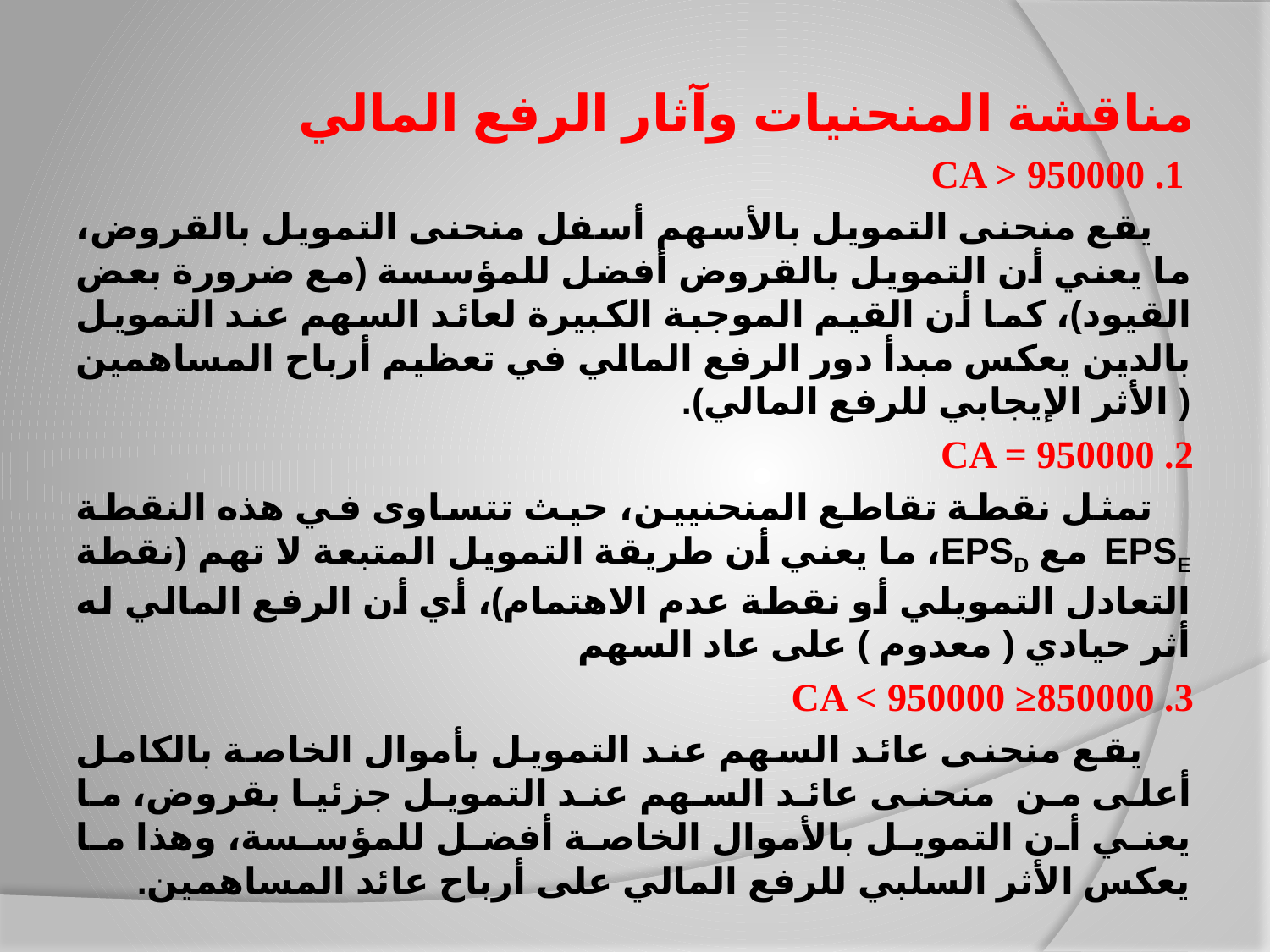

مناقشة المنحنيات وآثار الرفع المالي
 1. CA > 950000
    يقع منحنى التمويل بالأسهم أسفل منحنى التمويل بالقروض، ما يعني أن التمويل بالقروض أفضل للمؤسسة (مع ضرورة بعض القيود)، كما أن القيم الموجبة الكبيرة لعائد السهم عند التمويل بالدين يعكس مبدأ دور الرفع المالي في تعظيم أرباح المساهمين ( الأثر الإيجابي للرفع المالي).
2. CA = 950000
    تمثل نقطة تقاطع المنحنيين، حيث تتساوى في هذه النقطة EPSE  مع EPSD، ما يعني أن طريقة التمويل المتبعة لا تهم (نقطة التعادل التمويلي أو نقطة عدم الاهتمام)، أي أن الرفع المالي له أثر حيادي ( معدوم ) على عاد السهم
3. 850000≤ CA < 950000
     يقع منحنى عائد السهم عند التمويل بأموال الخاصة بالكامل أعلى من  منحنى عائد السهم عند التمويل جزئيا بقروض، ما يعني أن التمويل بالأموال الخاصة أفضل للمؤسسة، وهذا ما يعكس الأثر السلبي للرفع المالي على أرباح عائد المساهمين.